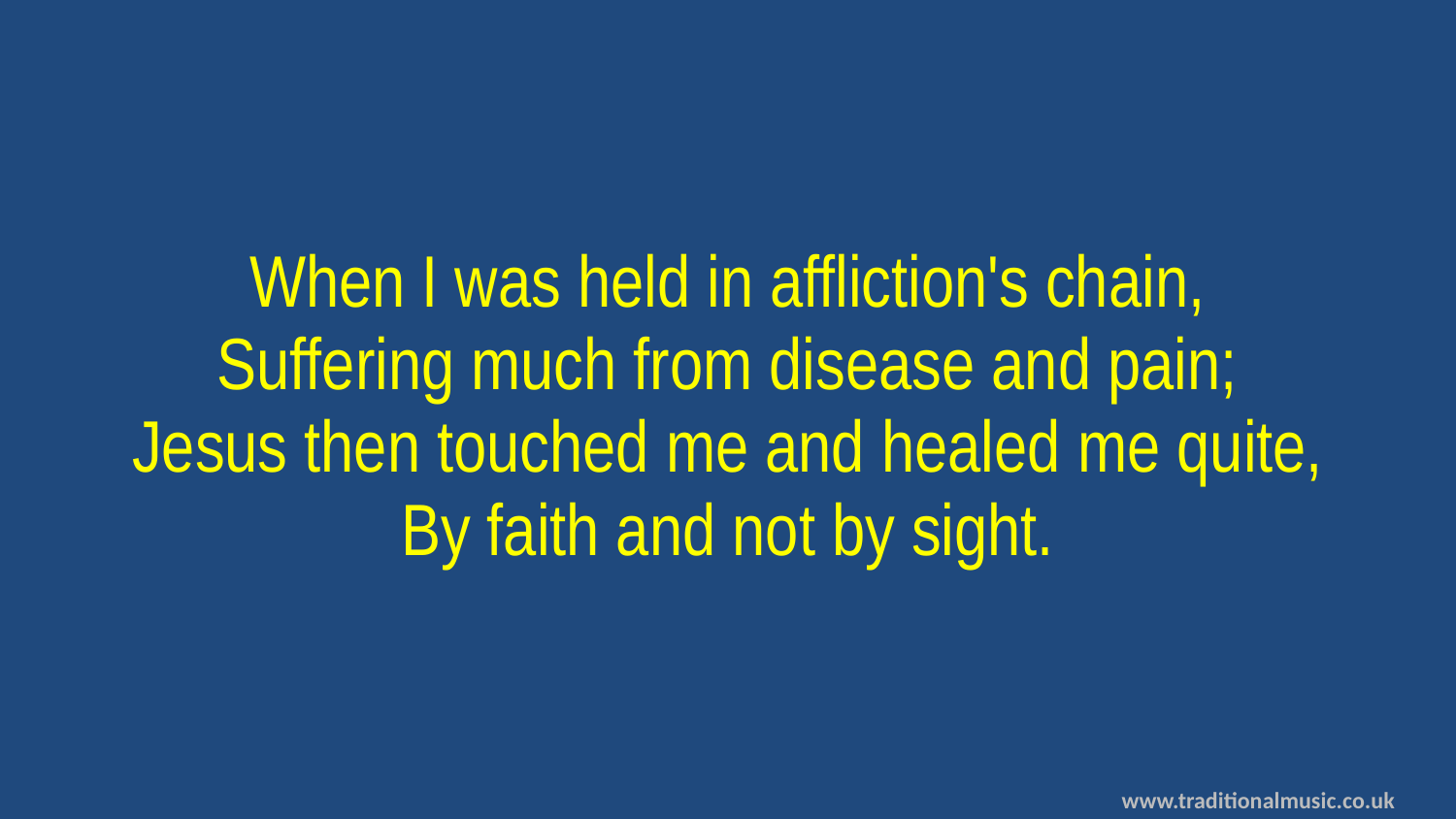

When I was held in affliction's chain,
Suffering much from disease and pain;
Jesus then touched me and healed me quite,
By faith and not by sight.